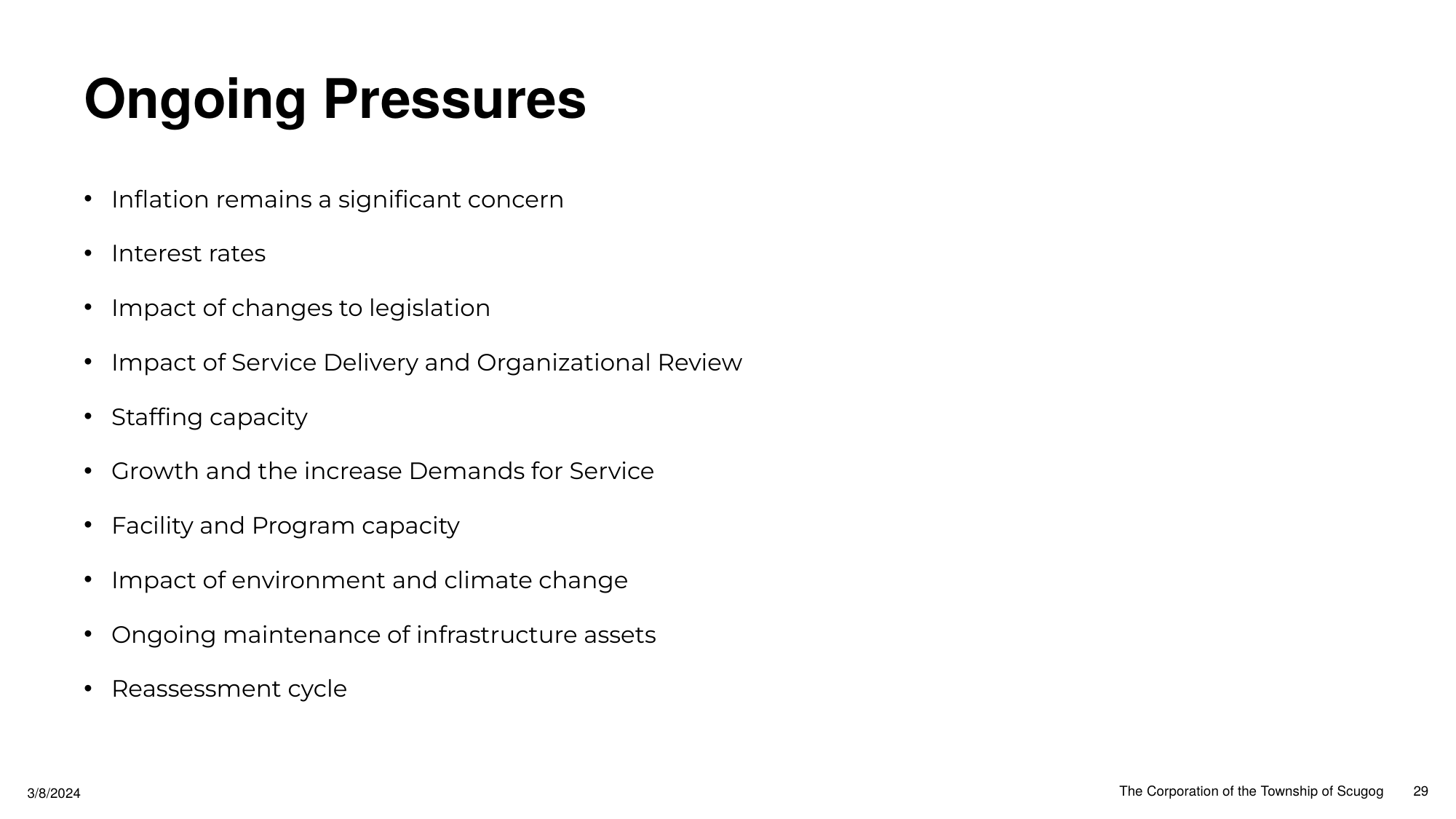

# Ongoing Pressures
Inflation remains a significant concern
Interest rates
Impact of changes to legislation
Impact of Service Delivery and Organizational Review
Staffing capacity
Growth and the increase Demands for Service
Facility and Program capacity
Impact of environment and climate change
Ongoing maintenance of infrastructure assets
Reassessment cycle

3/8/2024
The Corporation of the Township of Scugog
29